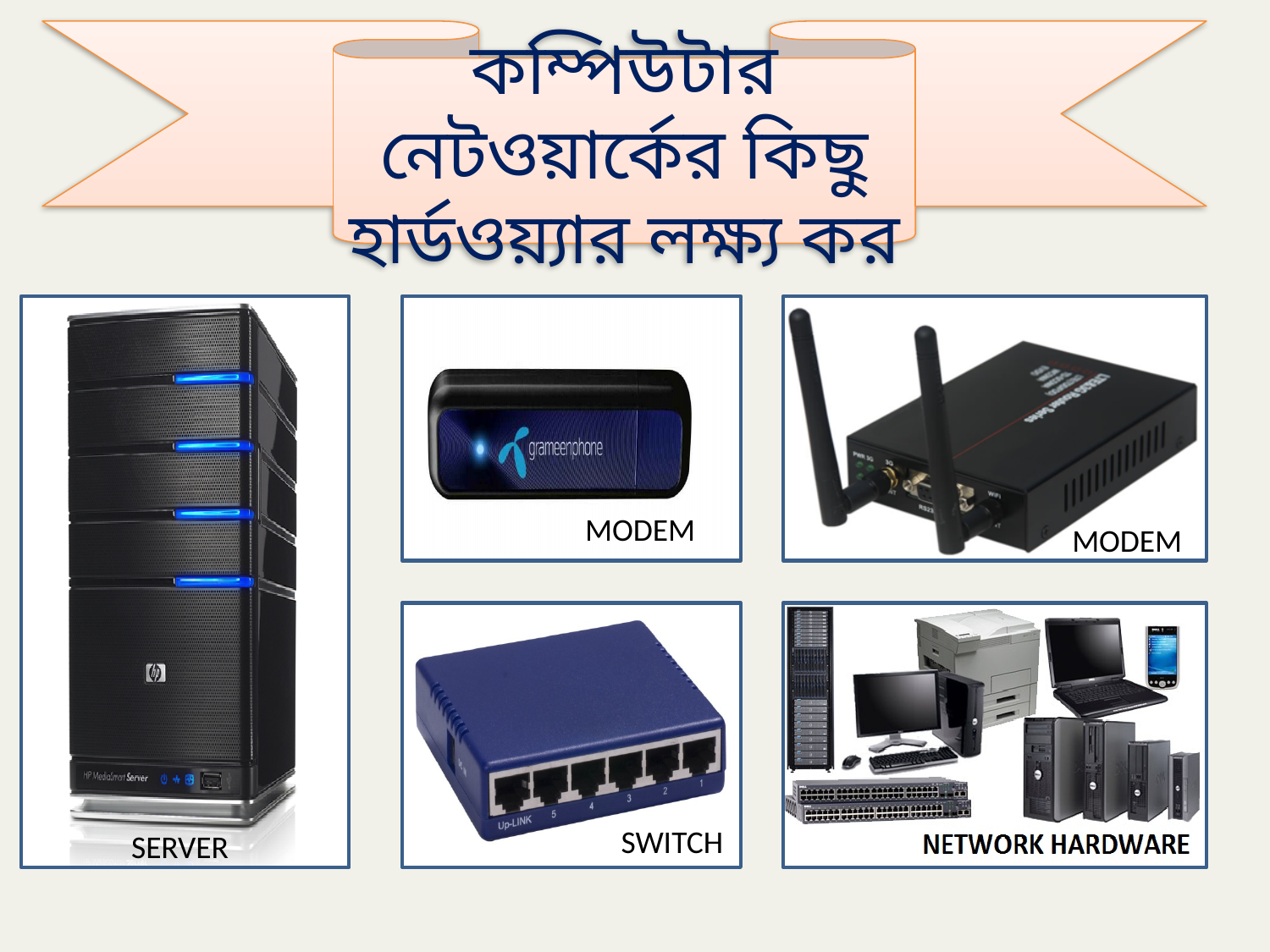

কম্পিউটার নেটওয়ার্কের কিছু হার্ডওয়্যার লক্ষ্য কর

MODEM
MODEM

SERVER
SWITCH